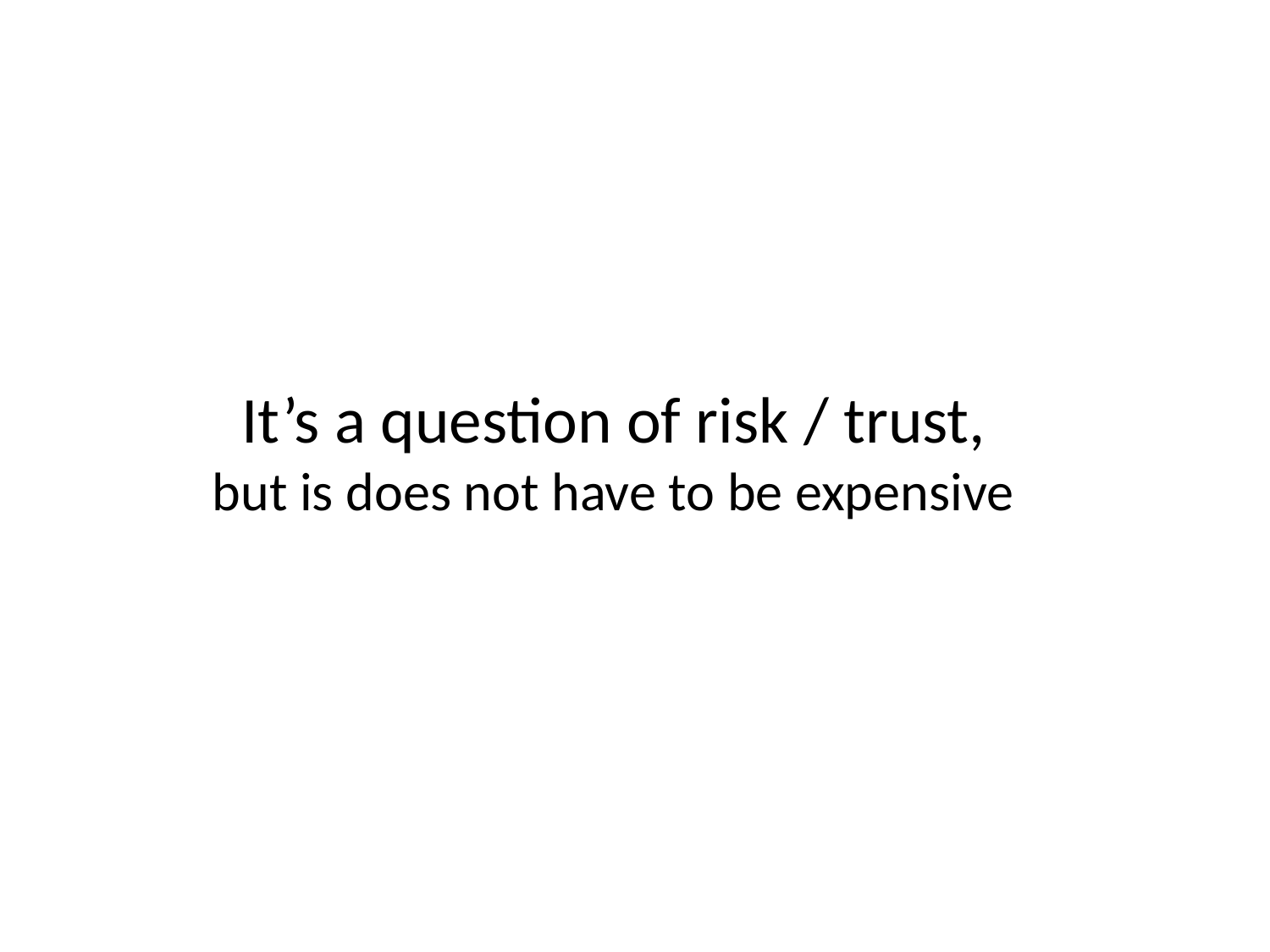

# It’s a question of risk / trust, but is does not have to be expensive